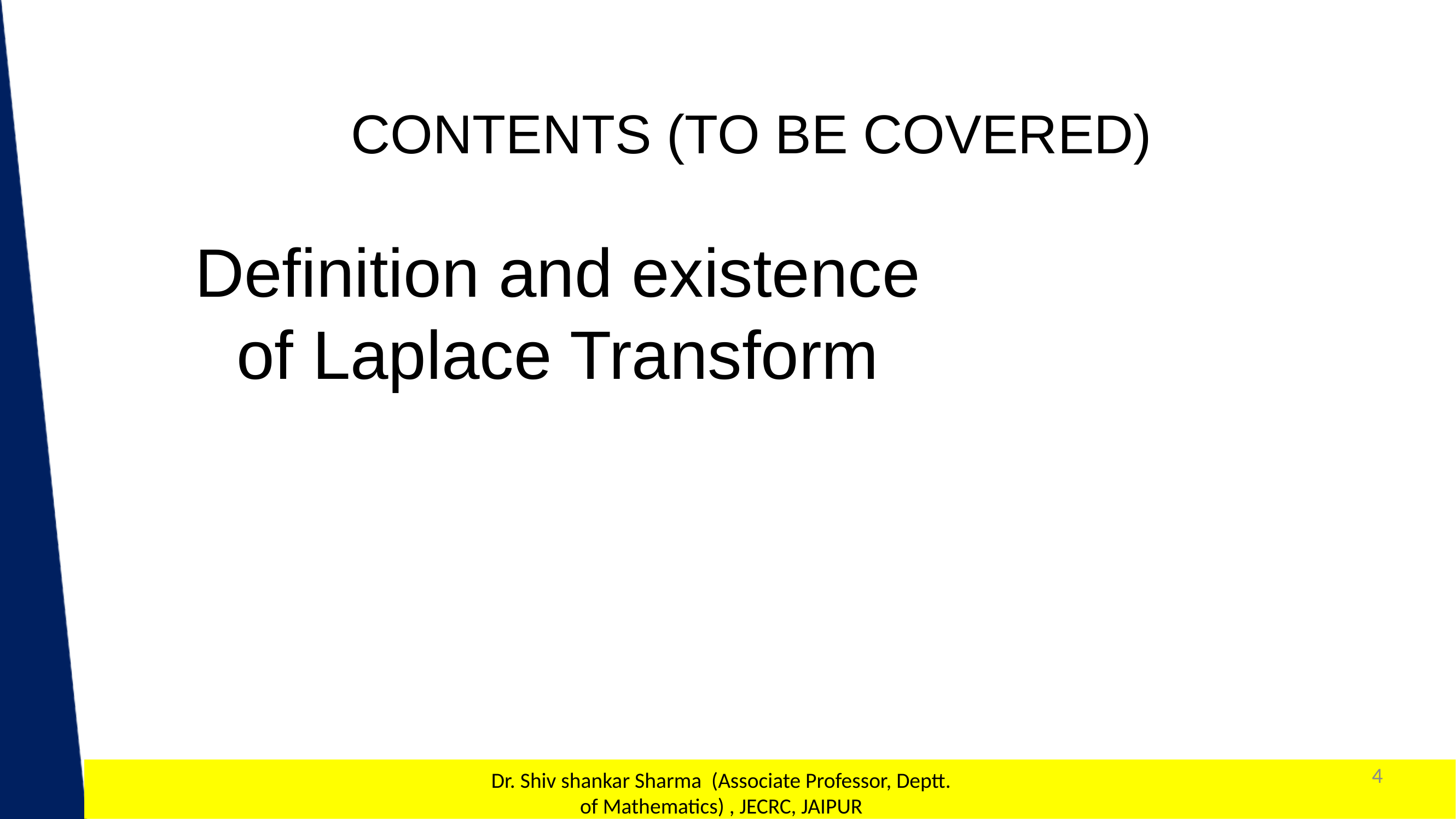

CONTENTS (TO BE COVERED)
Definition and existence of Laplace Transform
4
1
Dr. Shiv shankar Sharma  (Associate Professor, Deptt. of Mathematics) , JECRC, JAIPUR